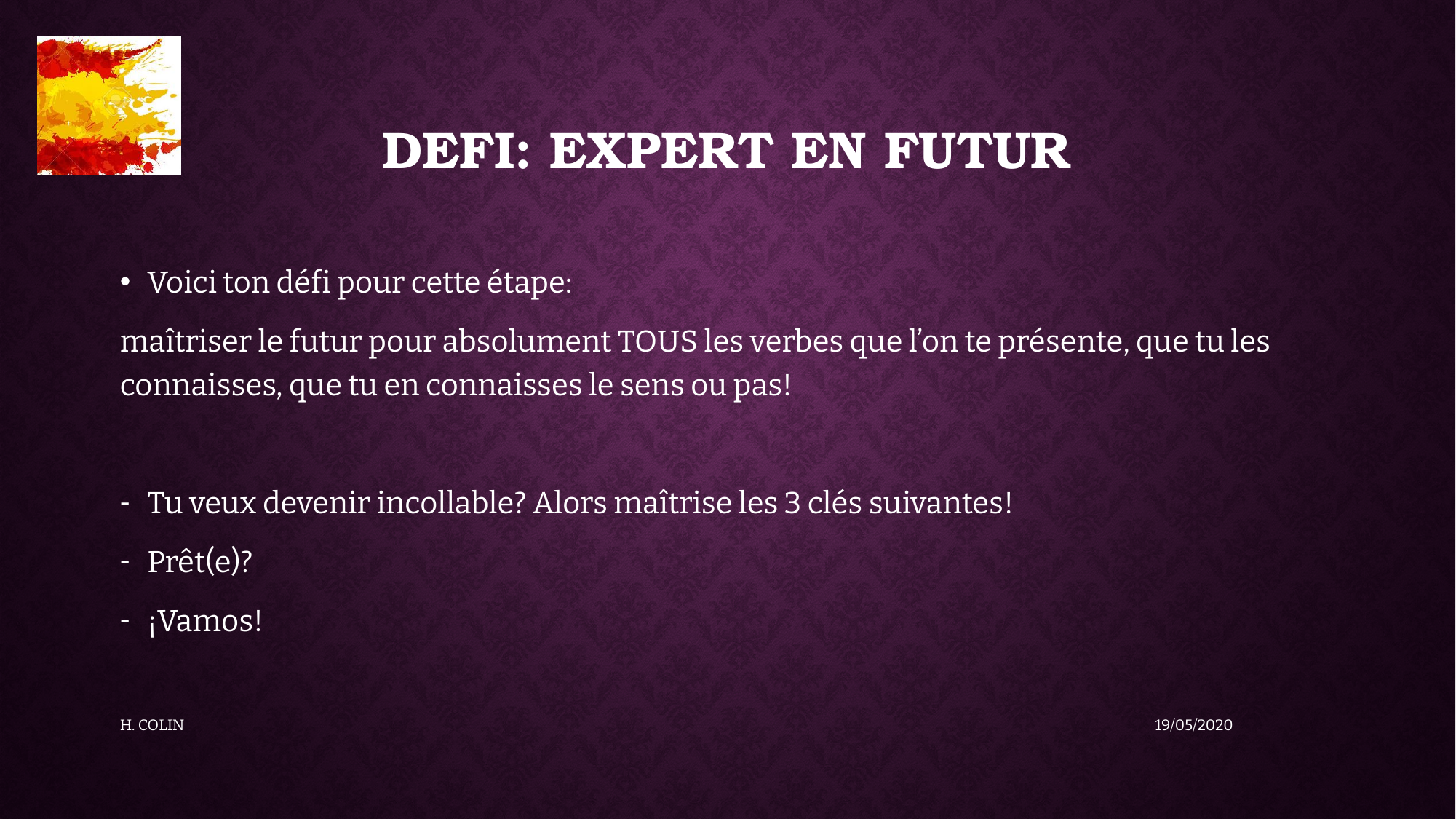

# Defi: Expert en futur
Voici ton défi pour cette étape:
maîtriser le futur pour absolument TOUS les verbes que l’on te présente, que tu les connaisses, que tu en connaisses le sens ou pas!

Tu veux devenir incollable? Alors maîtrise les 3 clés suivantes!
Prêt(e)?
¡Vamos!

H. COLIN
19/05/2020